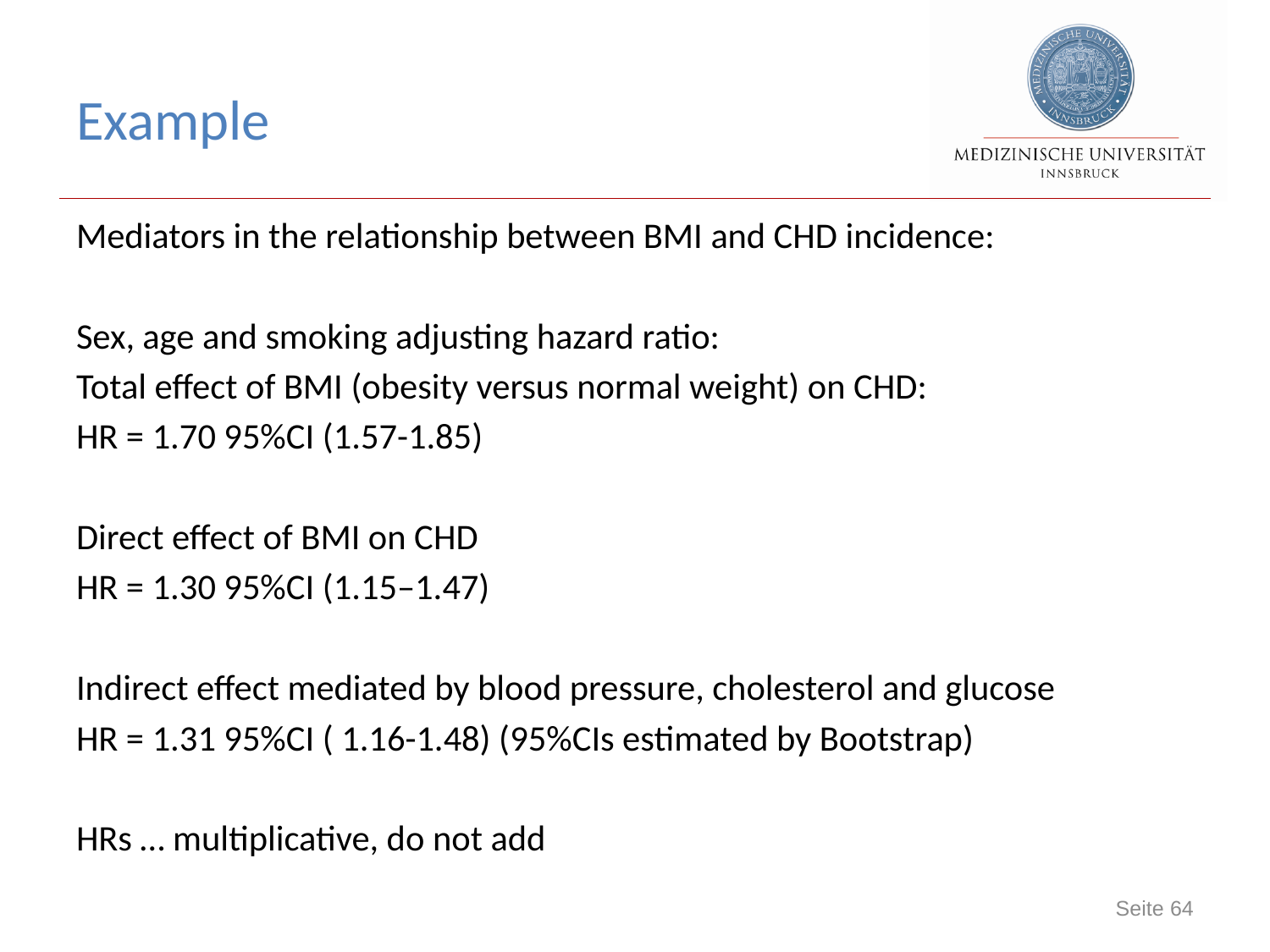

# Example
Mediators in the relationship between BMI and CHD incidence:

Sex, age and smoking adjusting hazard ratio:
Total effect of BMI (obesity versus normal weight) on CHD:
HR = 1.70 95%CI (1.57-1.85)

Direct effect of BMI on CHD
HR = 1.30 95%CI (1.15–1.47)

Indirect effect mediated by blood pressure, cholesterol and glucose
HR = 1.31 95%CI ( 1.16-1.48) (95%CIs estimated by Bootstrap)

HRs … multiplicative, do not add

64